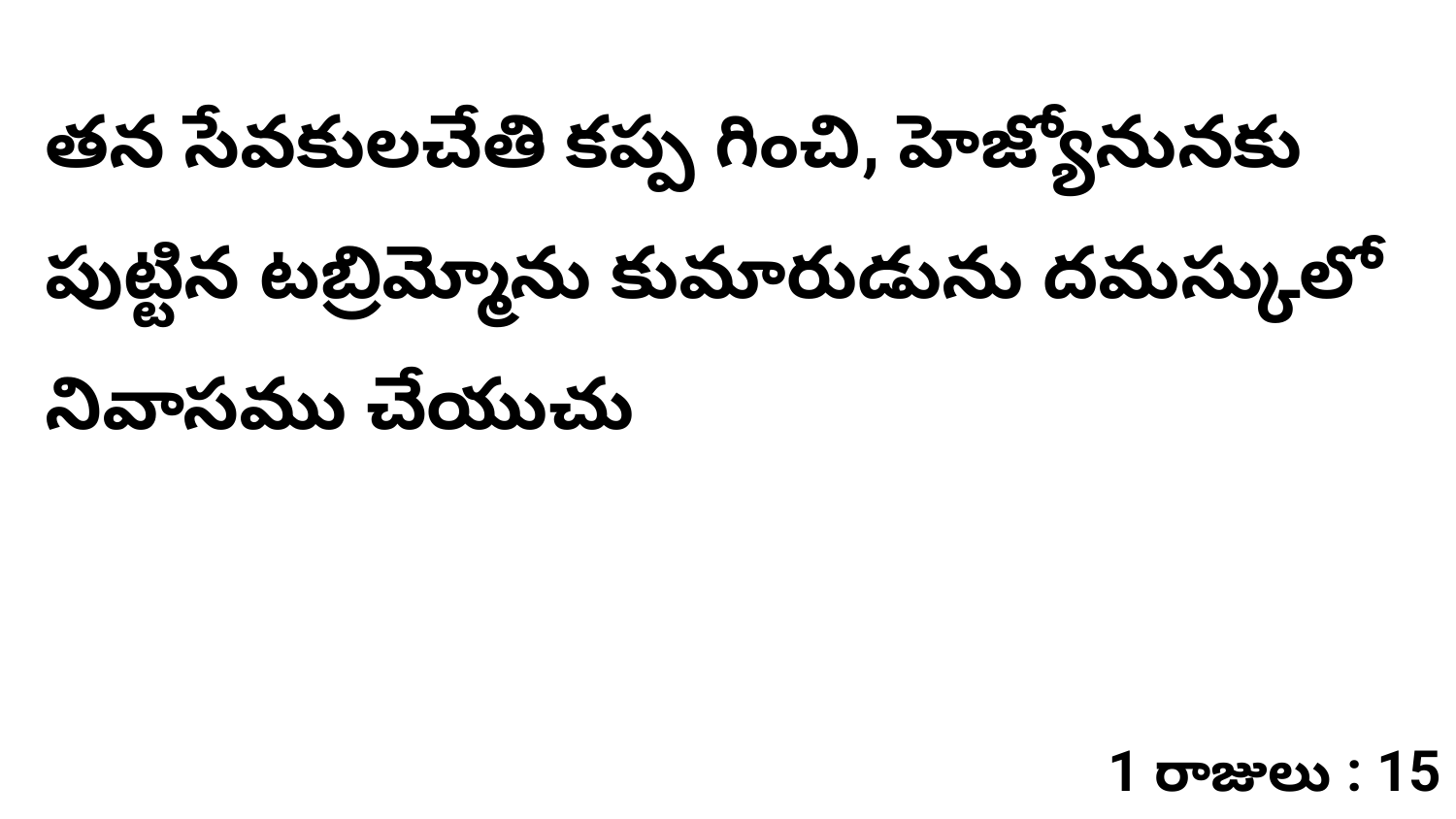

తన సేవకులచేతి కప్ప గించి, హెజ్యోనునకు పుట్టిన టబ్రిమ్మోను కుమారుడును దమస్కులో నివాసము చేయుచు
1 రాజులు : 15